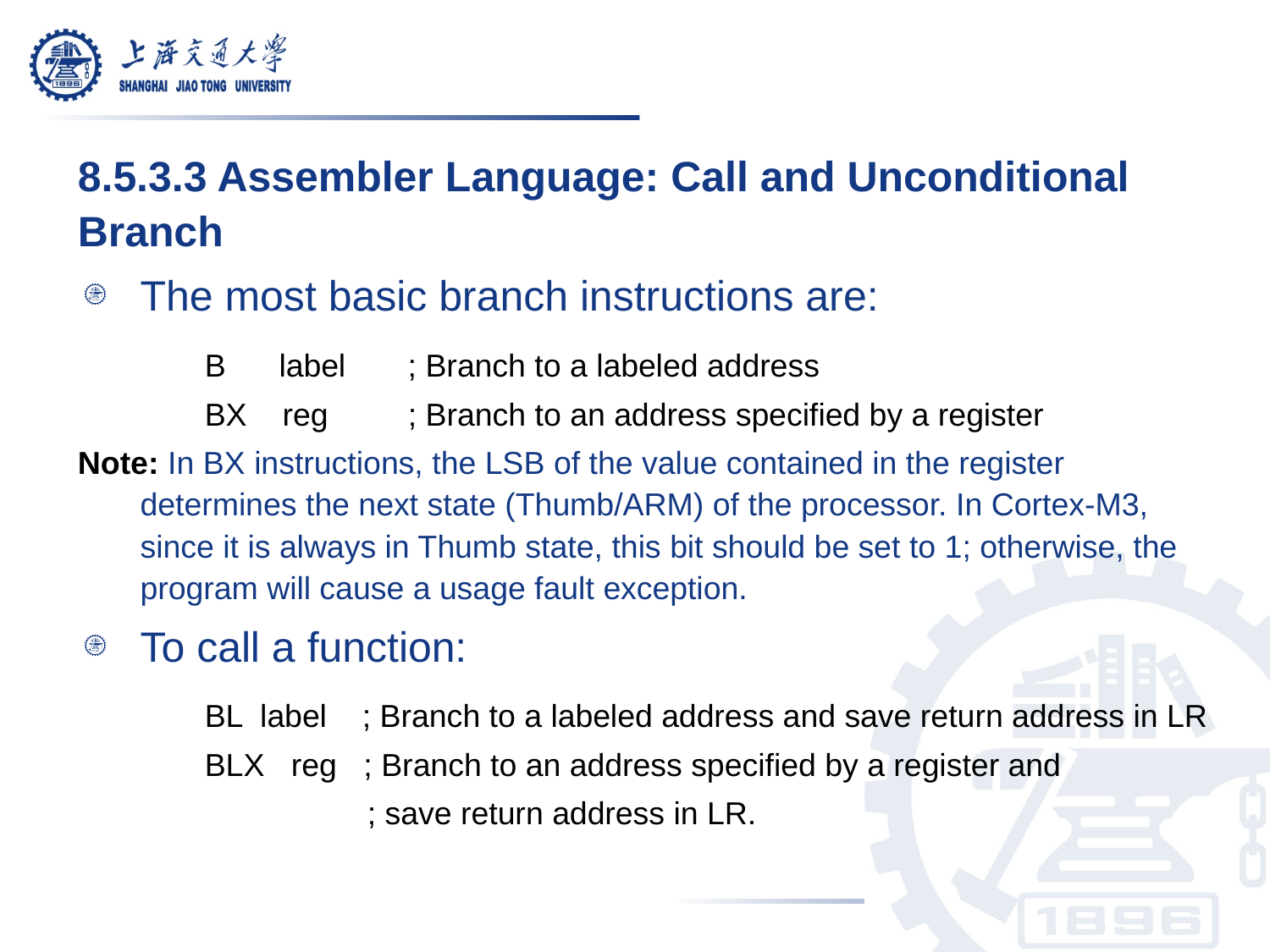

8.5.3.3 Assembler Language: Call and Unconditional Branch
The most basic branch instructions are:
	B      label       ; Branch to a labeled address
 	BX    reg         ; Branch to an address specified by a register
Note: In BX instructions, the LSB of the value contained in the register determines the next state (Thumb/ARM) of the processor. In Cortex-M3, since it is always in Thumb state, this bit should be set to 1; otherwise, the program will cause a usage fault exception.
To call a function:
	BL  label    ; Branch to a labeled address and save return address in LR
   	BLX   reg   ; Branch to an address specified by a register and
                      	    ; save return address in LR.